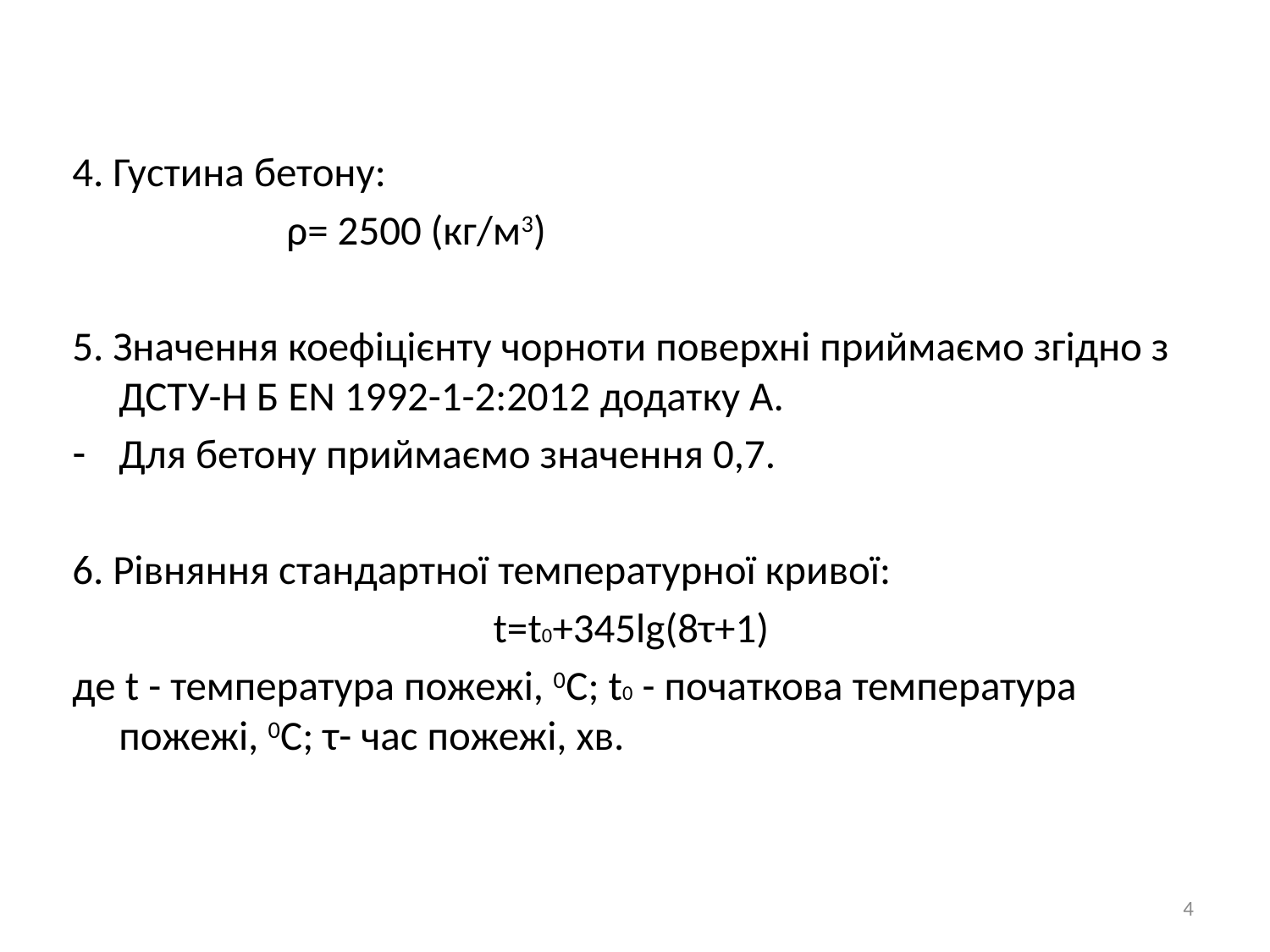

4. Густина бетону:
                       ρ= 2500 (кг/м3)

5. Значення коефіцієнту чорноти поверхні приймаємо згідно з ДСТУ-Н Б EN 1992-1-2:2012 додатку А.
Для бетону приймаємо значення 0,7.

6. Рівняння стандартної температурної кривої:
t=t0+345lg(8τ+1)
де t - температура пожежі, 0C; t0 - початкова температура пожежі, 0C; τ- час пожежі, хв.
4